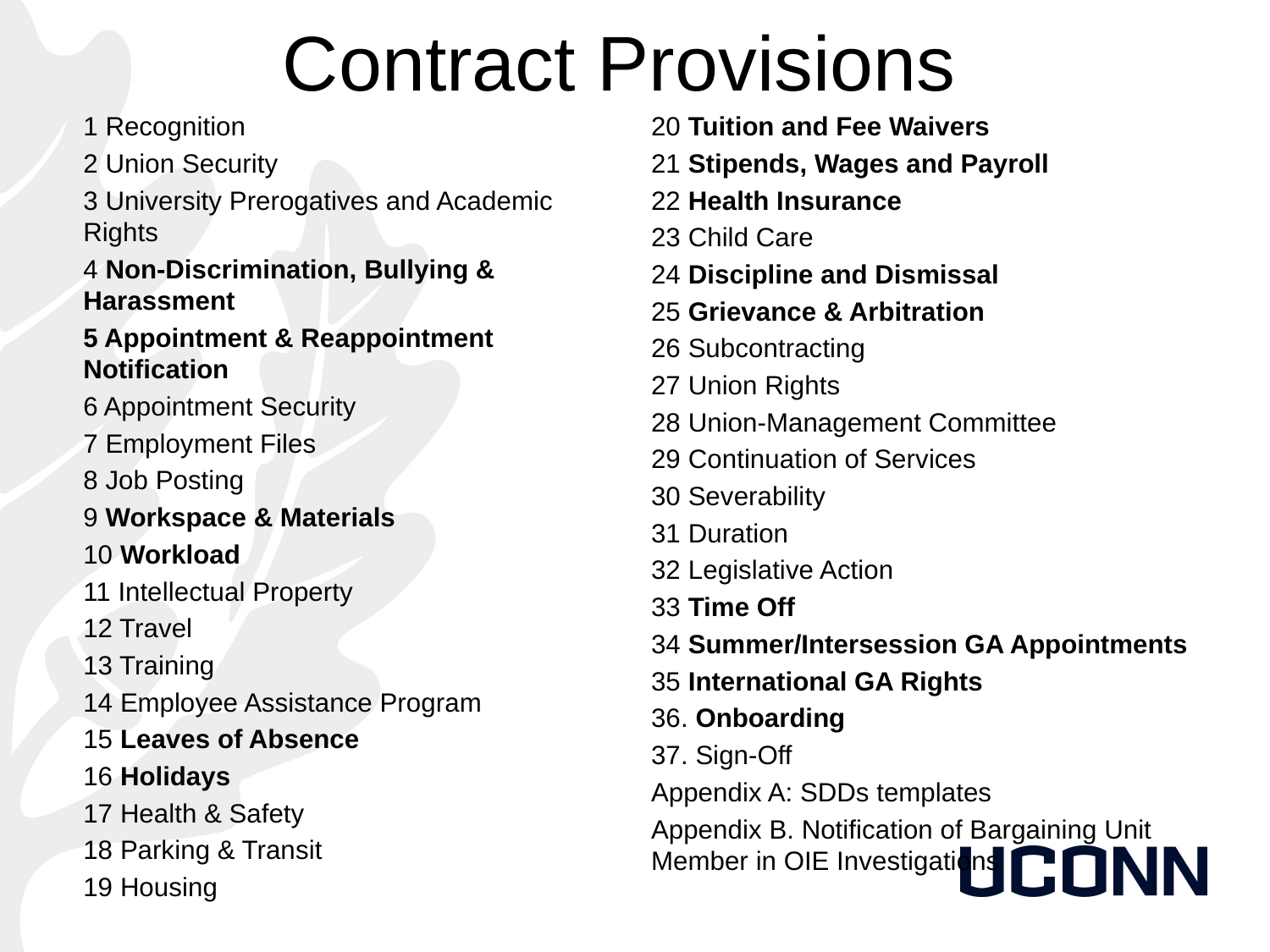

# Contract Provisions
20 Tuition and Fee Waivers
21 Stipends, Wages and Payroll
22 Health Insurance
23 Child Care
24 Discipline and Dismissal
25 Grievance & Arbitration
26 Subcontracting
27 Union Rights
28 Union-Management Committee
29 Continuation of Services
30 Severability
31 Duration
32 Legislative Action
33 Time Off
34 Summer/Intersession GA Appointments
35 International GA Rights
36. Onboarding
37. Sign-Off
Appendix A: SDDs templates
Appendix B. Notification of Bargaining Unit Member in OIE Investigations
1 Recognition
2 Union Security
3 University Prerogatives and Academic Rights
4 Non-Discrimination, Bullying & Harassment
5 Appointment & Reappointment Notification
6 Appointment Security
7 Employment Files
8 Job Posting
9 Workspace & Materials
10 Workload
11 Intellectual Property
12 Travel
13 Training
14 Employee Assistance Program
15 Leaves of Absence
16 Holidays
17 Health & Safety
18 Parking & Transit
19 Housing